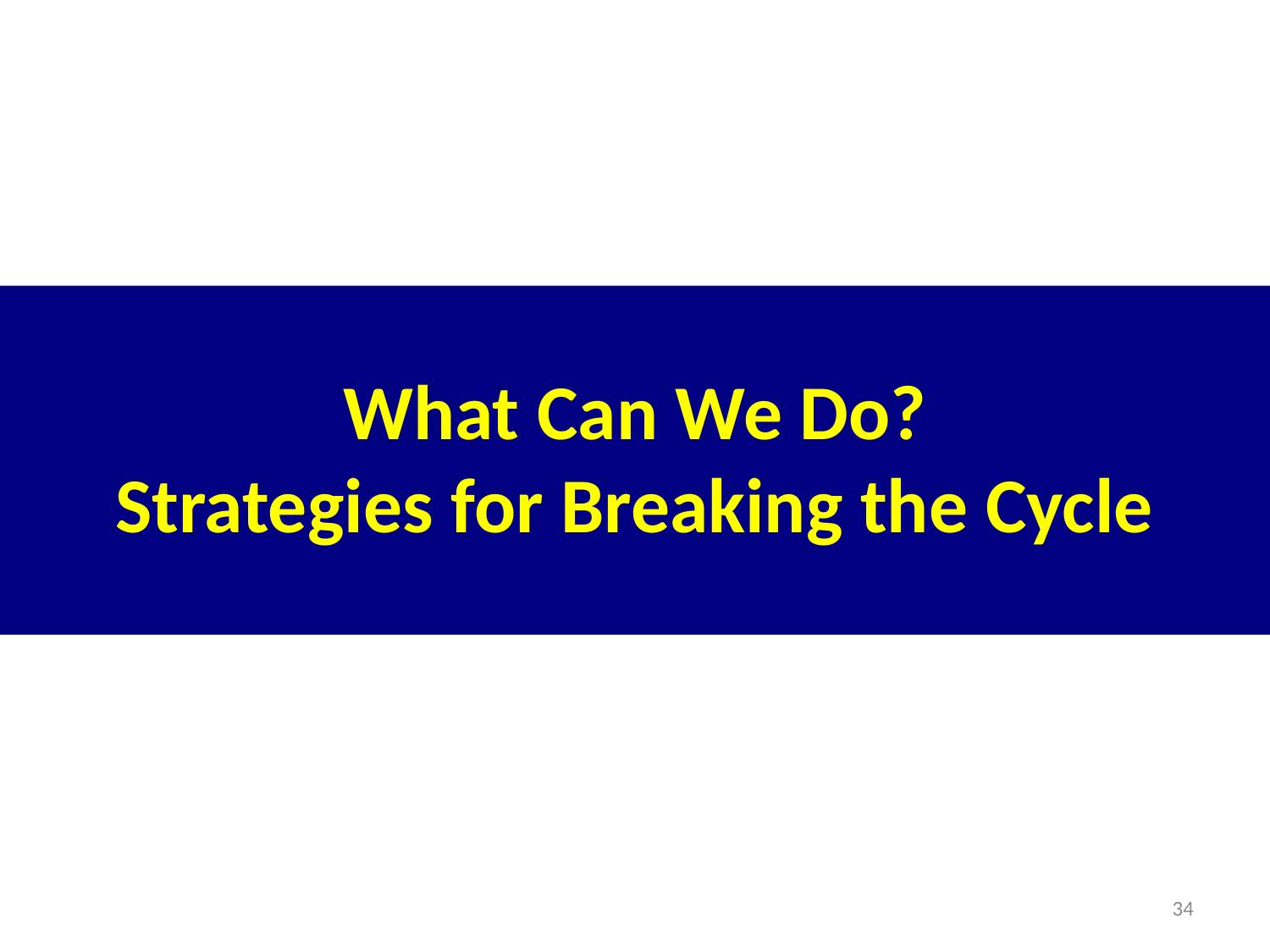

# What Can We Do? Strategies for Breaking the Cycle
34